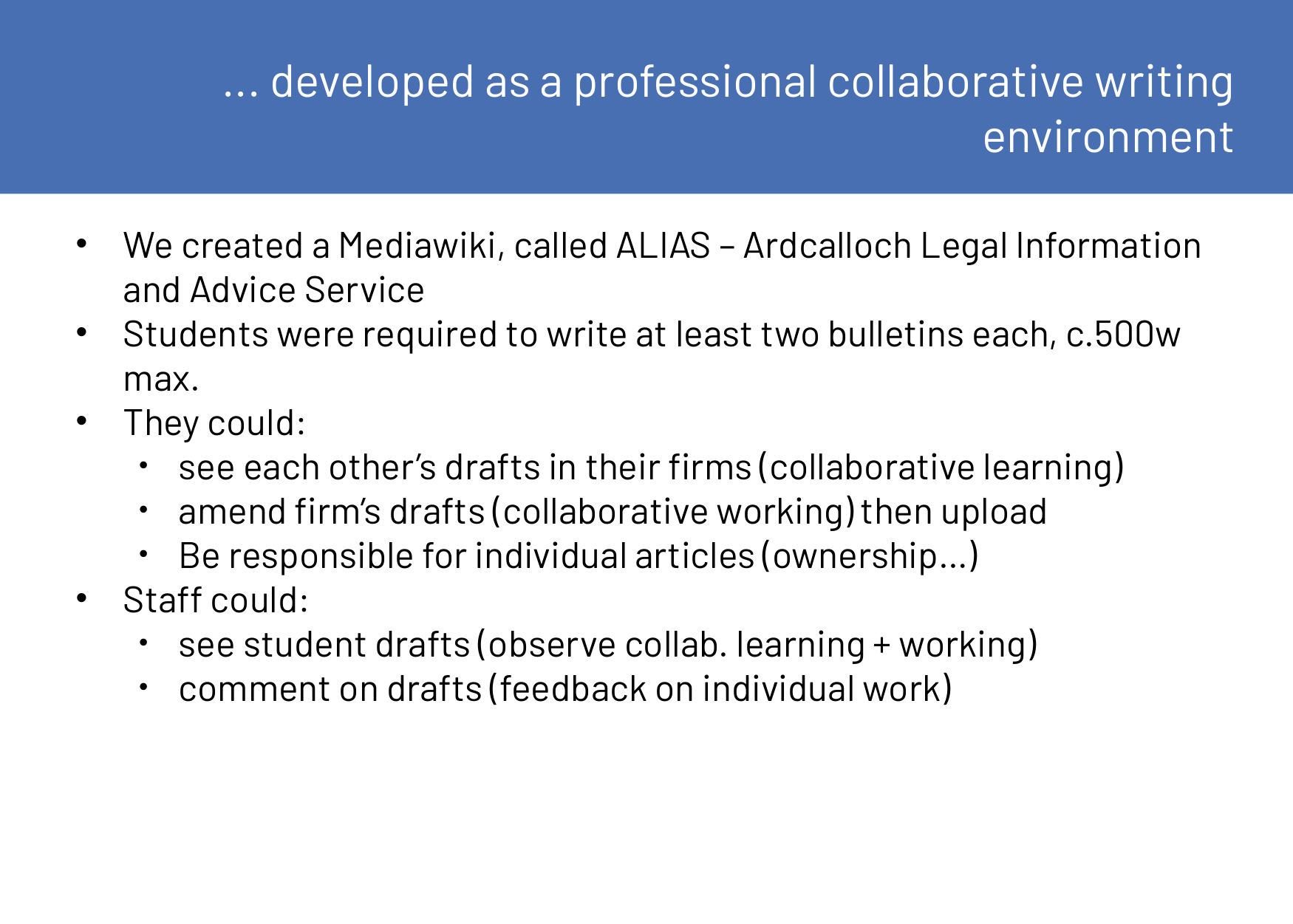

# ... developed as a professional collaborative writing environment
We created a Mediawiki, called ALIAS – Ardcalloch Legal Information and Advice Service
Students were required to write at least two bulletins each, c.500w max.
They could:
see each other’s drafts in their firms (collaborative learning)
amend firm’s drafts (collaborative working) then upload
Be responsible for individual articles (ownership…)
Staff could:
see student drafts (observe collab. learning + working)
comment on drafts (feedback on individual work)